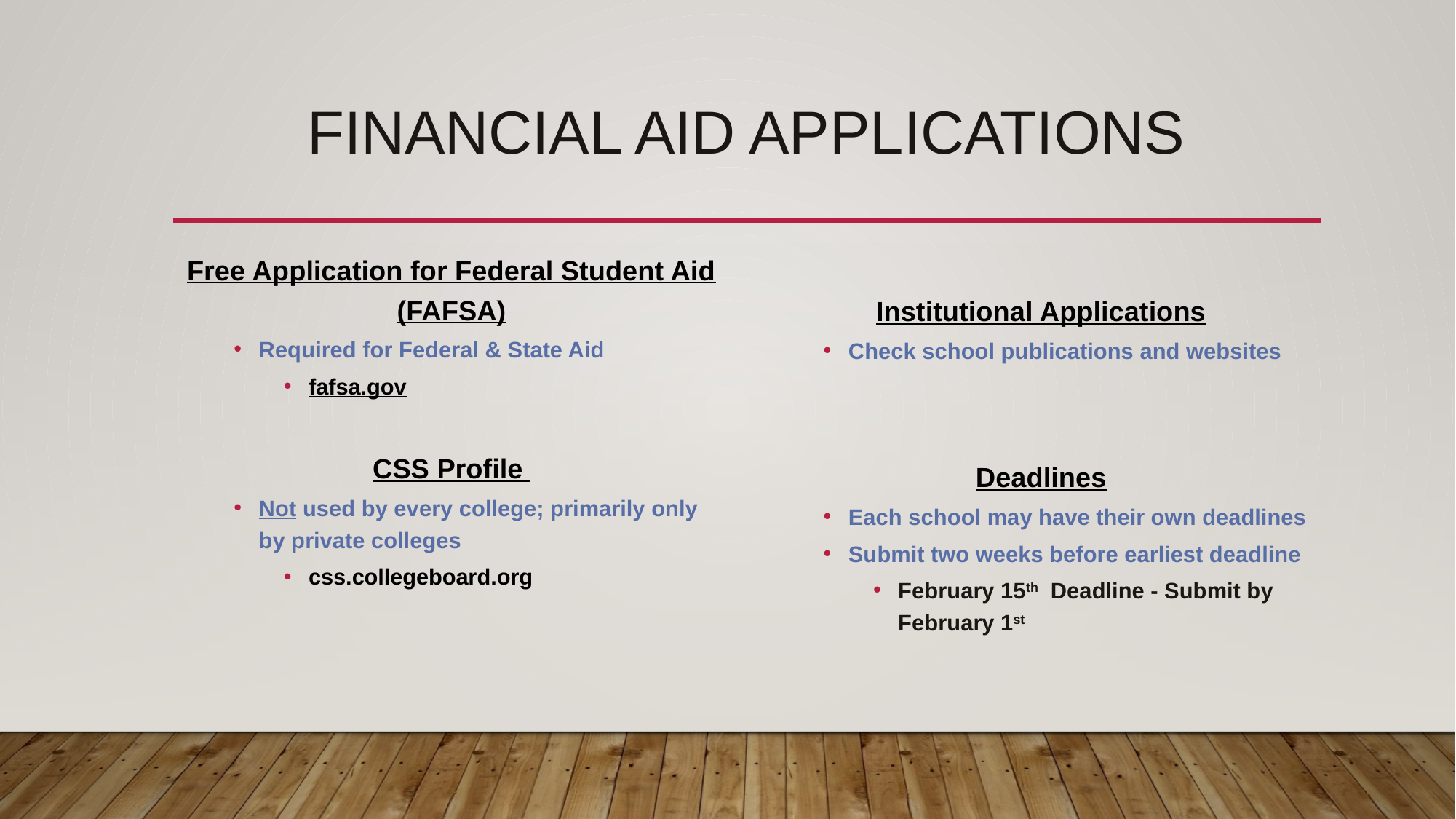

# Financial Aid Applications
Free Application for Federal Student Aid (FAFSA)
Required for Federal & State Aid
fafsa.gov

CSS Profile
Not used by every college; primarily only by private colleges
css.collegeboard.org

Institutional Applications
Check school publications and websites

Deadlines
Each school may have their own deadlines
Submit two weeks before earliest deadline
February 15th  Deadline - Submit by February 1st